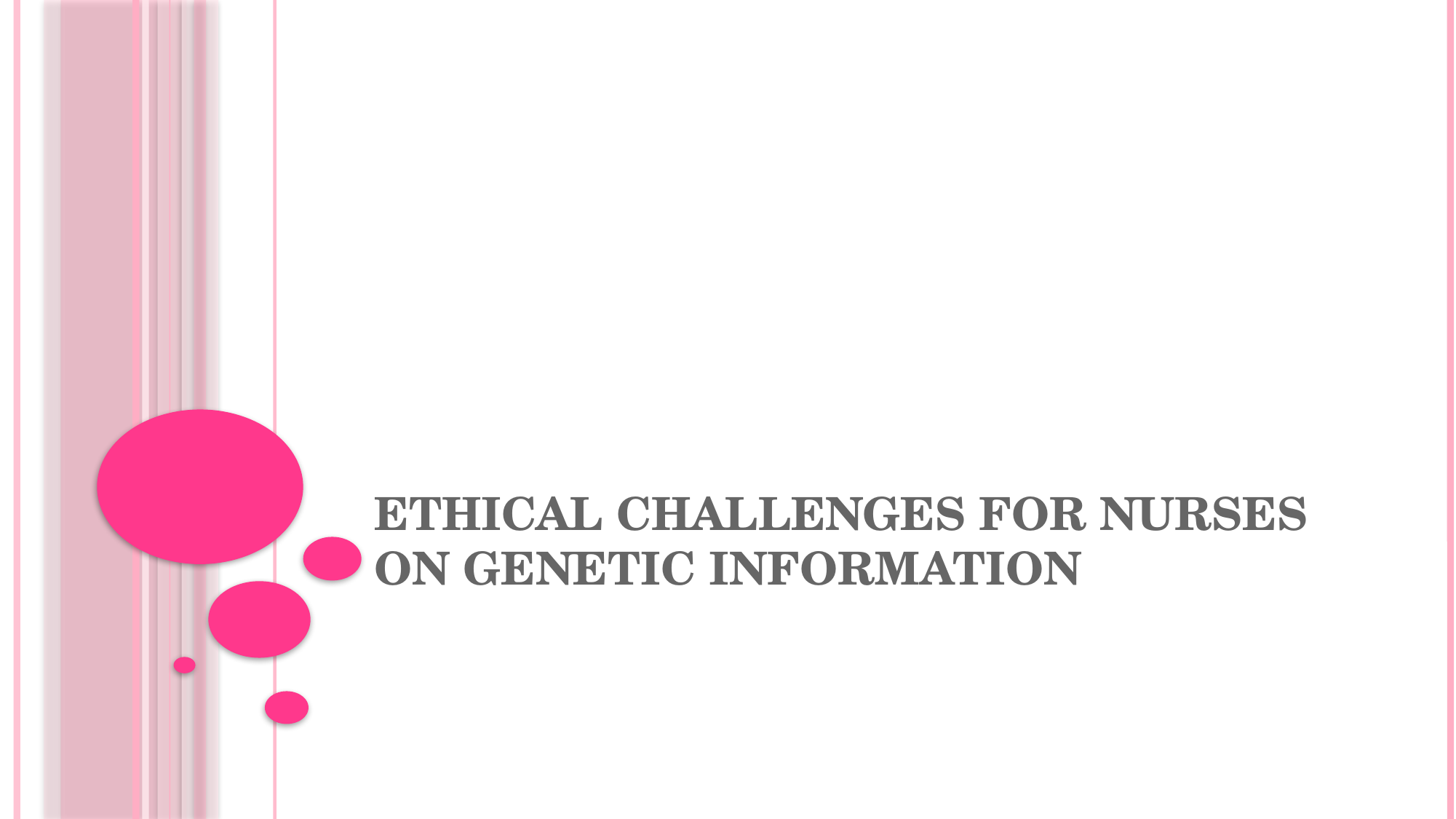

# Ethical challenges for nurses on genetic information